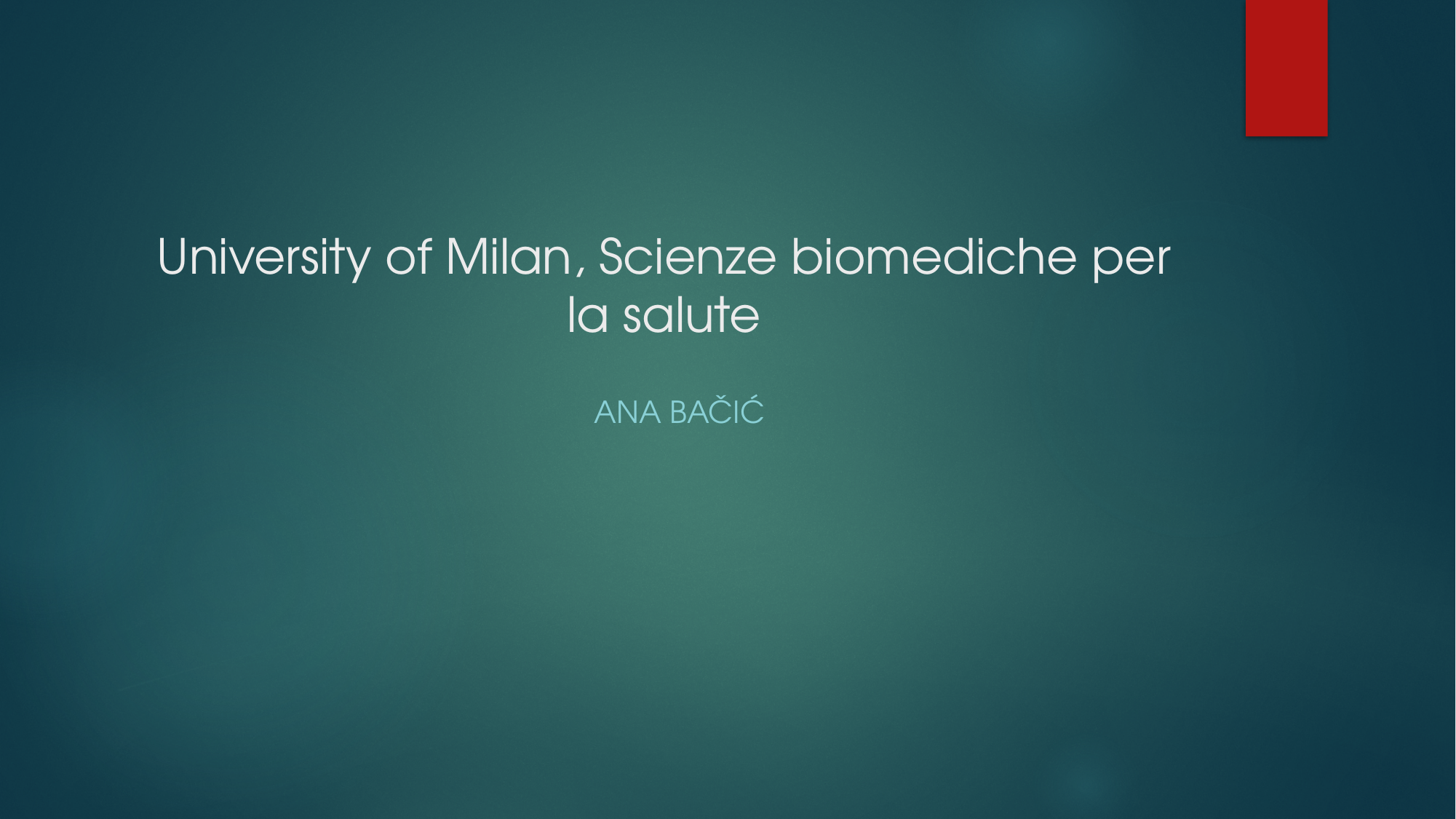

# University of Milan, Scienze biomediche per la salute
Ana Bačić